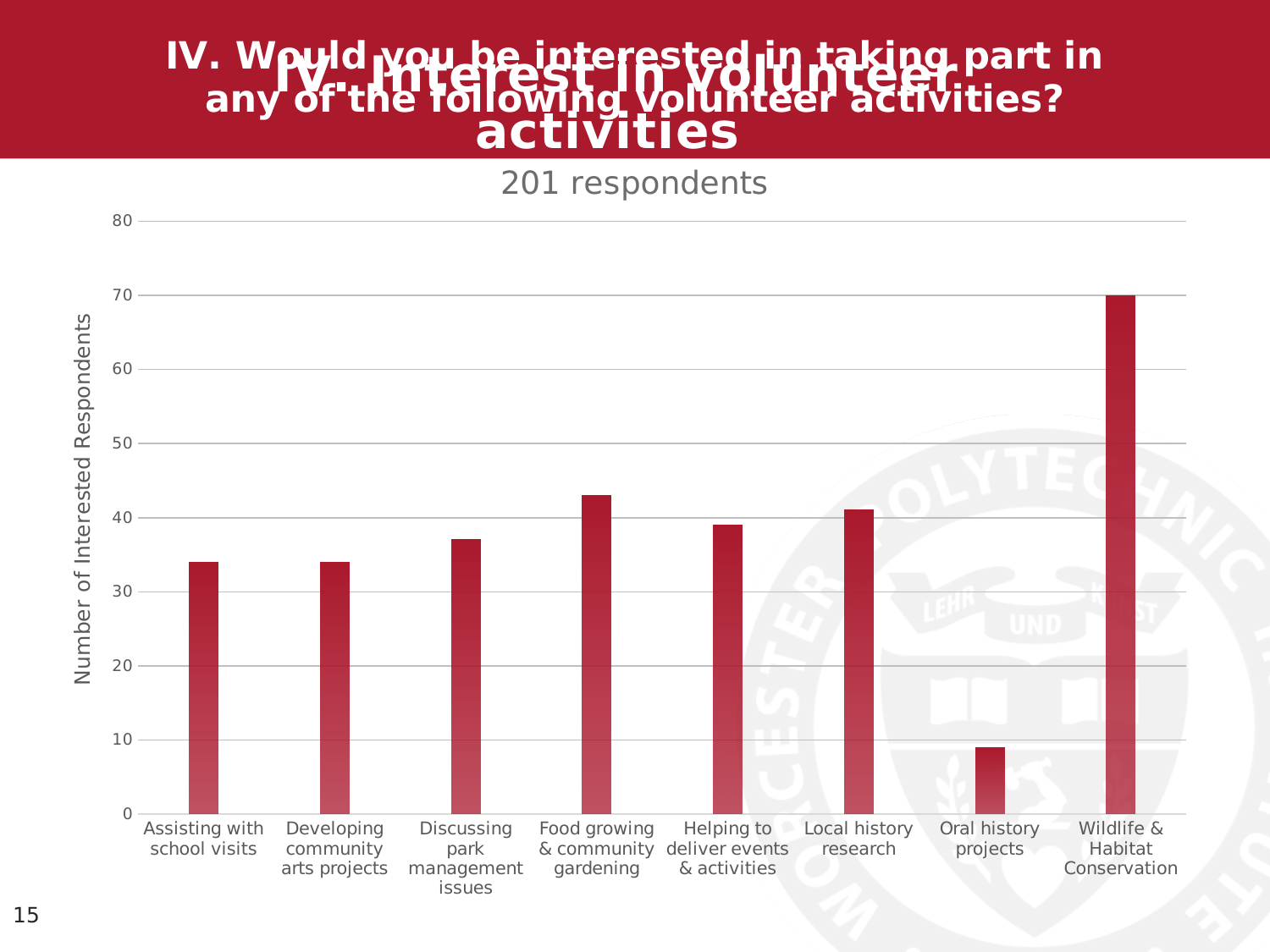

### Chart: IV. Would you be interested in taking part in any of the following volunteer activities?

| Category |
|---|

### Chart: IV. Interest in volunteer activities

| Category |  |
|---|---|
| Assisting with school visits | 34.0 |
| Developing community arts projects | 34.0 |
| Discussing park management issues | 37.0 |
| Food growing & community gardening | 43.0 |
| Helping to deliver events & activities | 39.0 |
| Local history research | 41.0 |
| Oral history projects | 9.0 |
| Wildlife & Habitat Conservation | 70.0 |
15